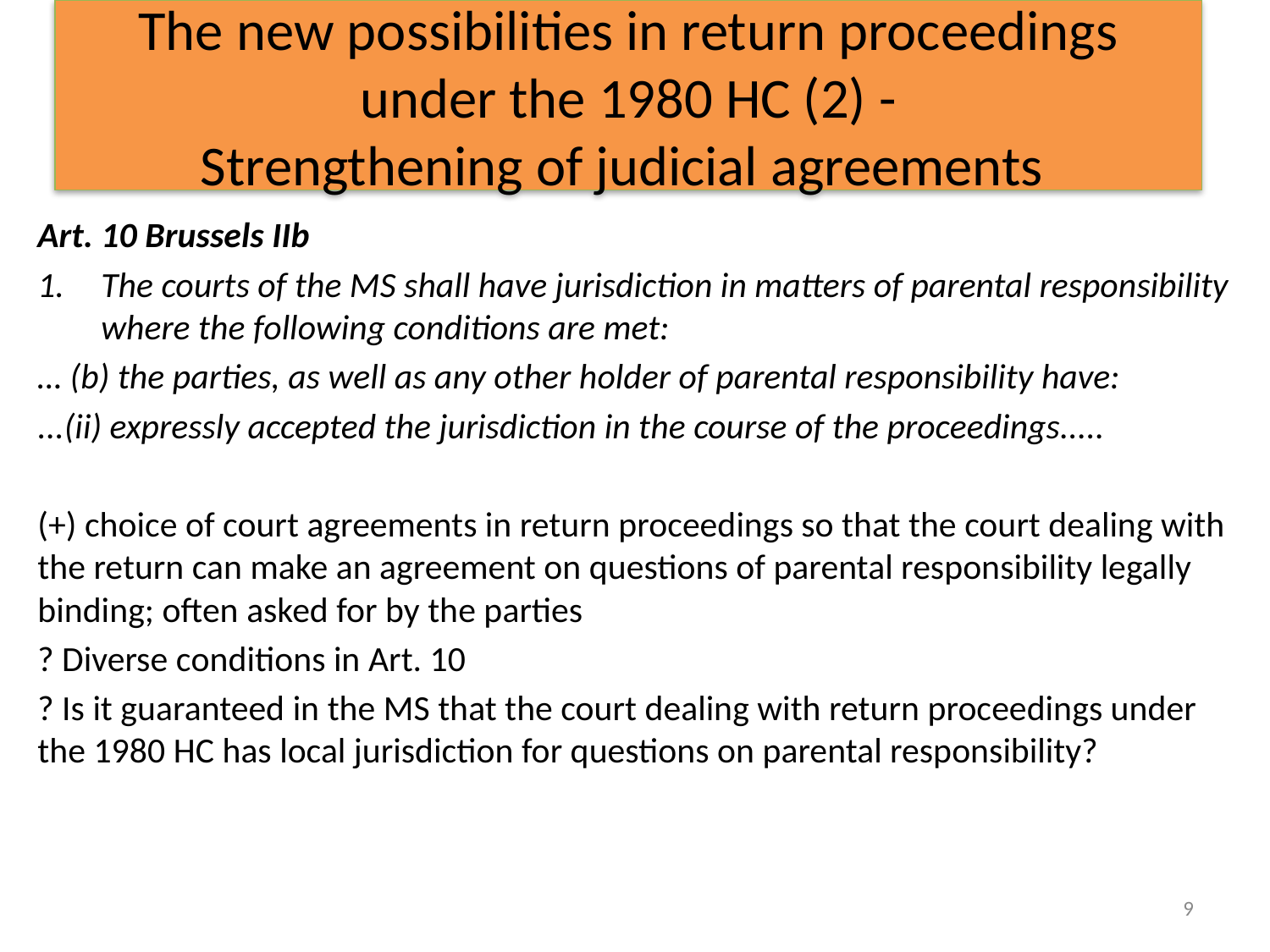

# The new possibilities in return proceedings under the 1980 HC (2) - Strengthening of judicial agreements
Art. 10 Brussels IIb
The courts of the MS shall have jurisdiction in matters of parental responsibility where the following conditions are met:
… (b) the parties, as well as any other holder of parental responsibility have:
...(ii) expressly accepted the jurisdiction in the course of the proceedings.....

(+) choice of court agreements in return proceedings so that the court dealing with the return can make an agreement on questions of parental responsibility legally binding; often asked for by the parties
? Diverse conditions in Art. 10
? Is it guaranteed in the MS that the court dealing with return proceedings under the 1980 HC has local jurisdiction for questions on parental responsibility?

9